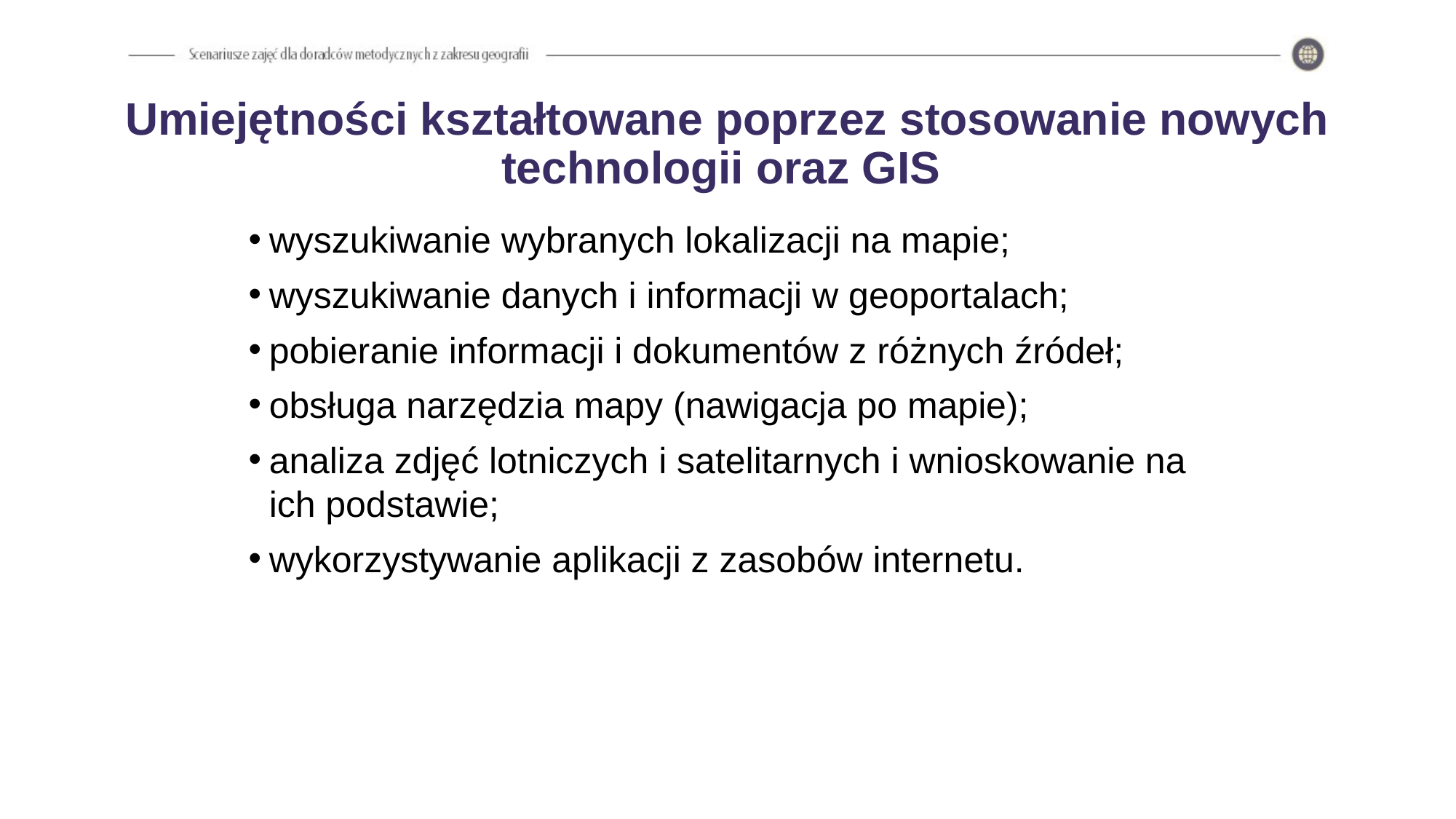

# Umiejętności kształtowane poprzez stosowanie nowych technologii oraz GIS
wyszukiwanie wybranych lokalizacji na mapie;
wyszukiwanie danych i informacji w geoportalach;
pobieranie informacji i dokumentów z różnych źródeł;
obsługa narzędzia mapy (nawigacja po mapie);
analiza zdjęć lotniczych i satelitarnych i wnioskowanie na ich podstawie;
wykorzystywanie aplikacji z zasobów internetu.